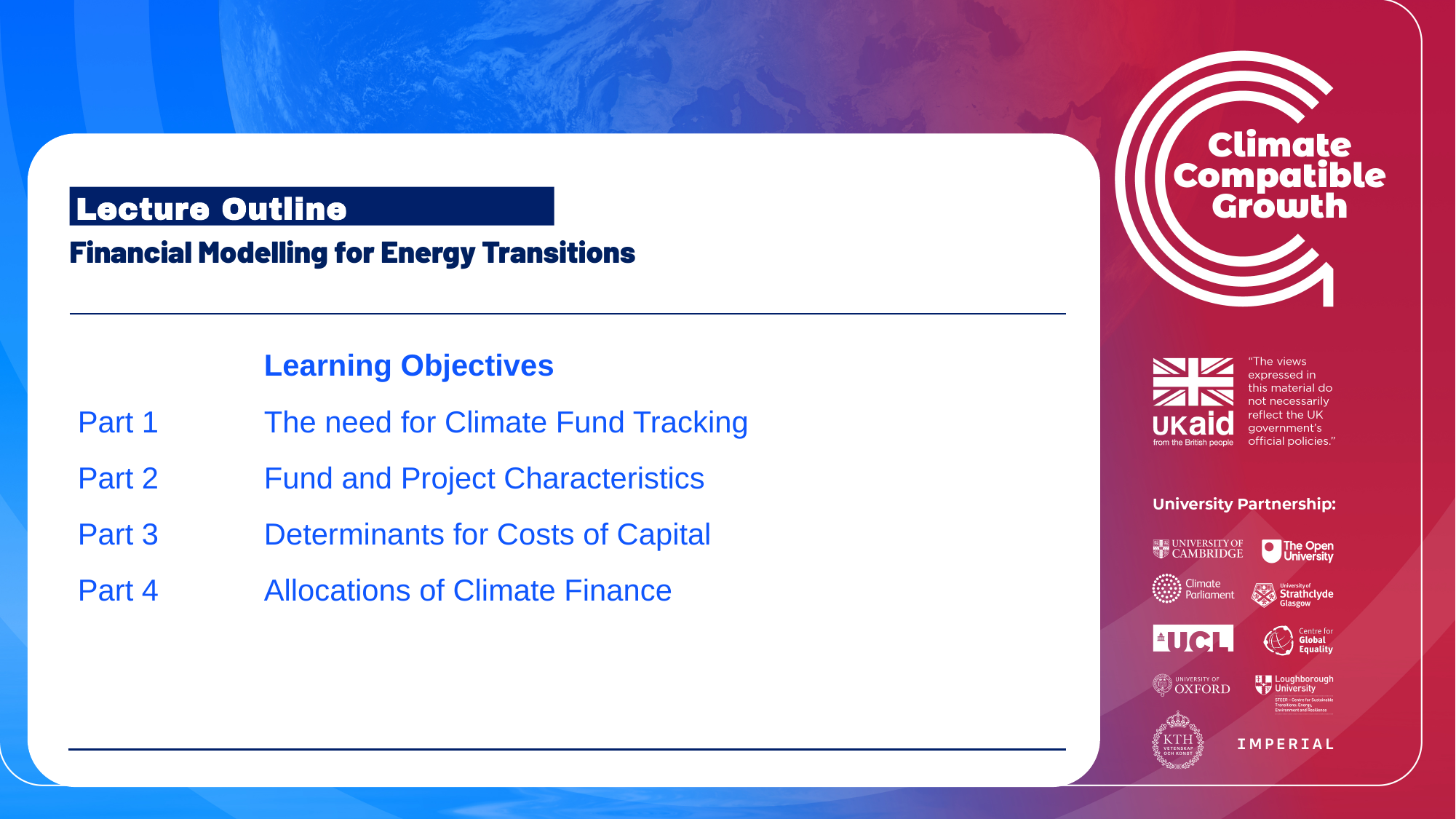

Lecture Outline
Financial Modelling for Energy Transitions
|  | Learning Objectives |
| --- | --- |
| Part 1 | The need for Climate Fund Tracking |
| Part 2 | Fund and Project Characteristics |
| Part 3 | Determinants for Costs of Capital |
| Part 4 | Allocations of Climate Finance |